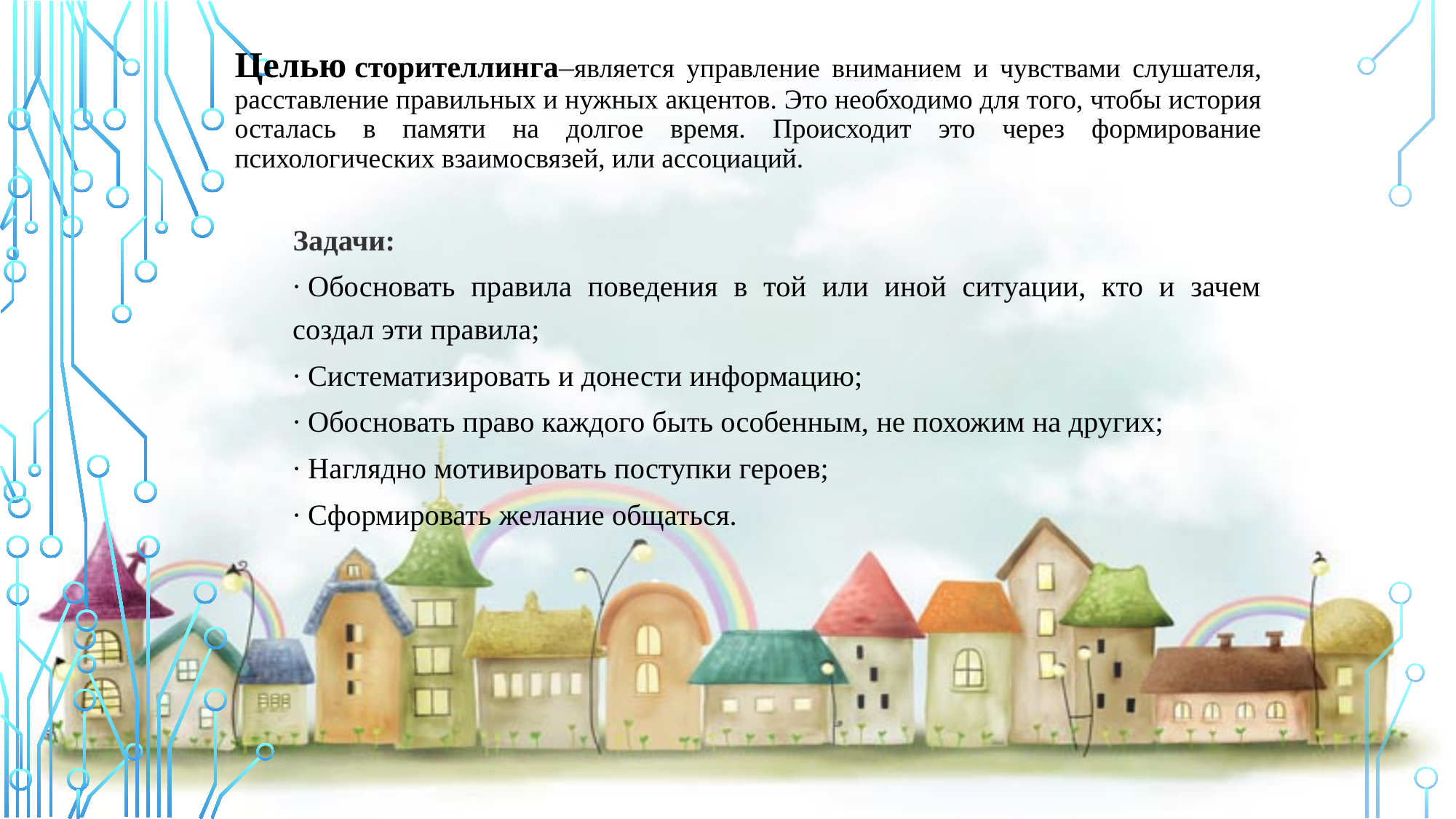

# Целью сторителлинга–является управление вниманием и чувствами слушателя, расставление правильных и нужных акцентов. Это необходимо для того, чтобы история осталась в памяти на долгое время. Происходит это через формирование психологических взаимосвязей, или ассоциаций.
Задачи:
∙ Обосновать правила поведения в той или иной ситуации, кто и зачем создал эти правила;
∙ Систематизировать и донести информацию;
∙ Обосновать право каждого быть особенным, не похожим на других;
∙ Наглядно мотивировать поступки героев;
∙ Сформировать желание общаться.